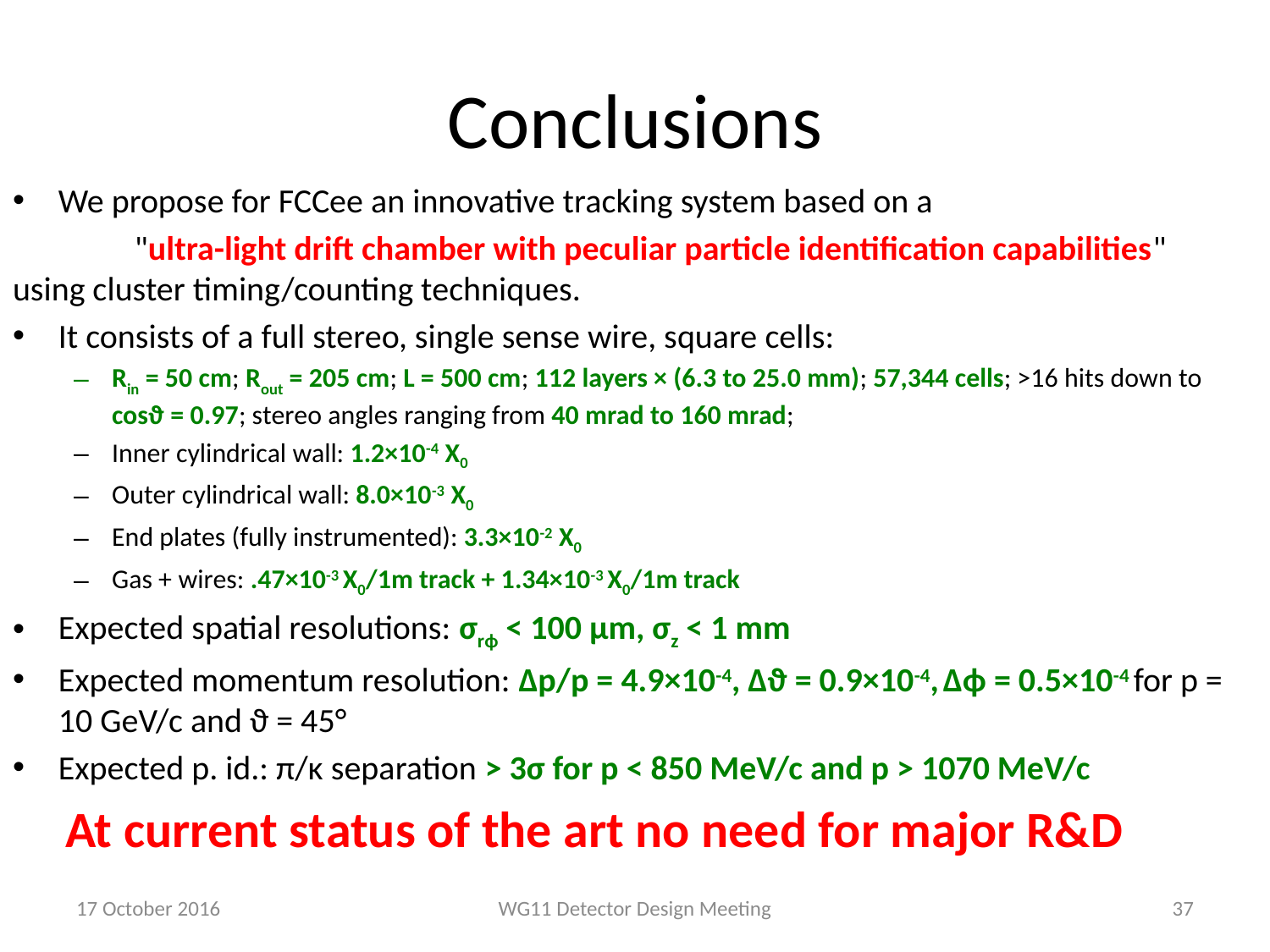

# Conclusions
We propose for FCCee an innovative tracking system based on a
	"ultra-light drift chamber with peculiar particle identification capabilities" 	using cluster timing/counting techniques.
It consists of a full stereo, single sense wire, square cells:
Rin = 50 cm; Rout = 205 cm; L = 500 cm; 112 layers × (6.3 to 25.0 mm); 57,344 cells; >16 hits down to cosϑ = 0.97; stereo angles ranging from 40 mrad to 160 mrad;
Inner cylindrical wall: 1.2×10-4 X0
Outer cylindrical wall: 8.0×10-3 X0
End plates (fully instrumented): 3.3×10-2 X0
Gas + wires: .47×10-3 X0/1m track + 1.34×10-3 X0/1m track
Expected spatial resolutions: σrϕ < 100 μm, σz < 1 mm
Expected momentum resolution: Δp/p = 4.9×10-4, Δϑ = 0.9×10-4, Δϕ = 0.5×10-4 for p = 10 GeV/c and ϑ = 45°
Expected p. id.: π/κ separation > 3σ for p < 850 MeV/c and p > 1070 MeV/c
     At current status of the art no need for major R&D
17 October 2016
WG11 Detector Design Meeting
37